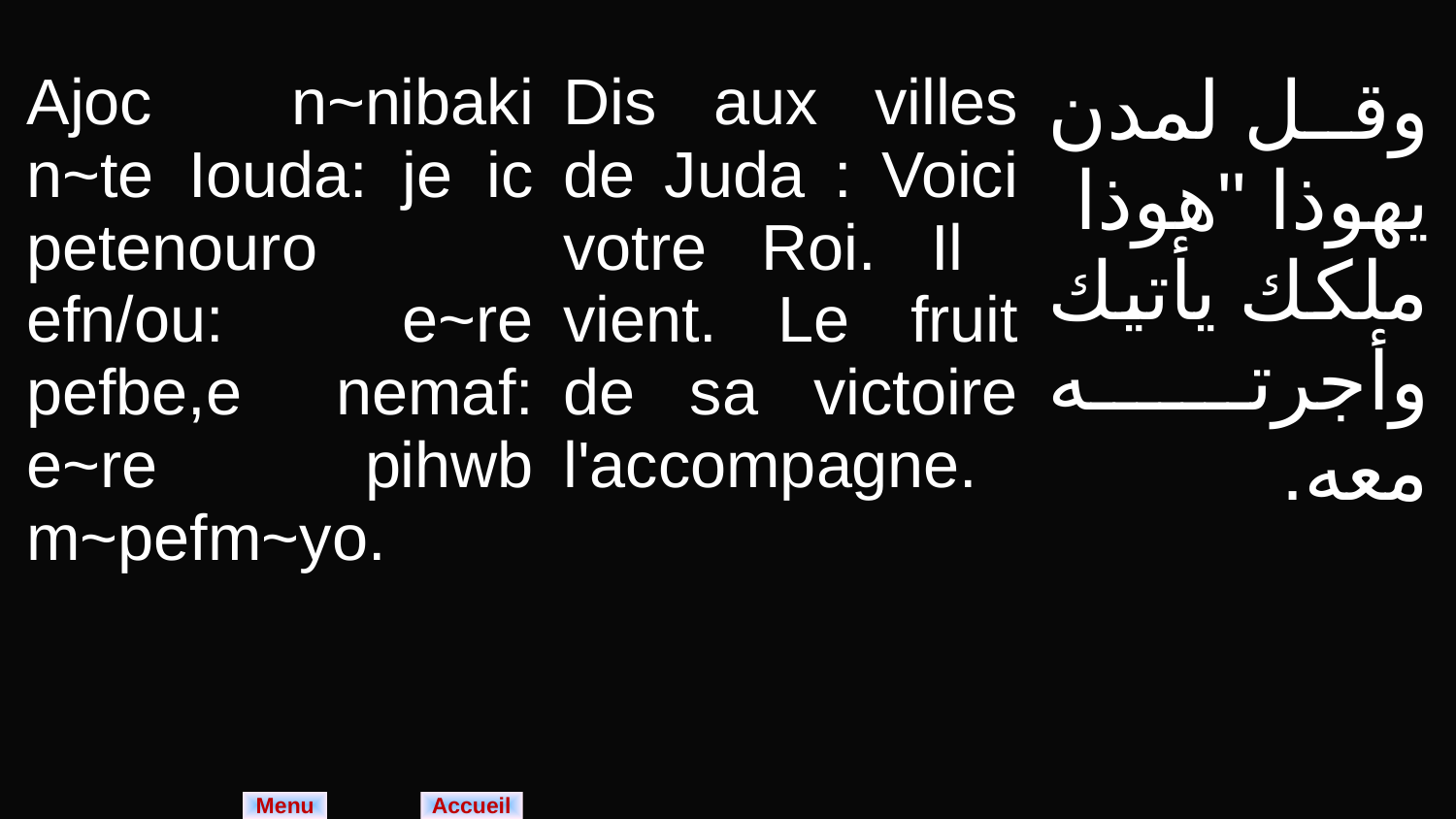

| Ajoc n~nibaki n~te Iouda: je ic petenouro efn/ou: e~re pefbe,e nemaf: e~re pihwb m~pefm~yo. | Dis aux villes de Juda : Voici votre Roi. Il vient. Le fruit de sa victoire l'accompagne. | وقل لمدن يهوذا "هوذا ملكك يأتيك وأجرته معه. |
| --- | --- | --- |
Menu